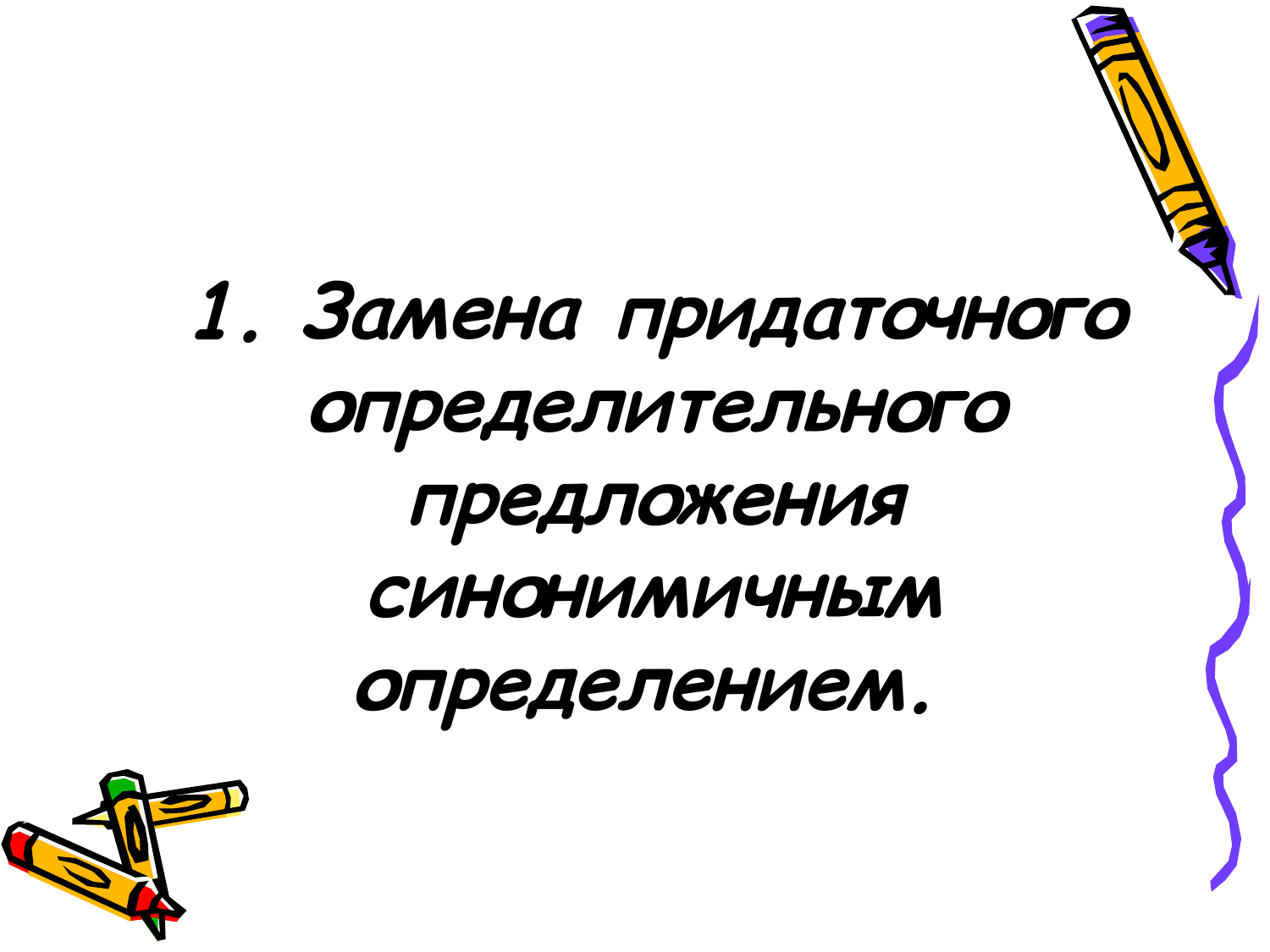

1. Замена придаточного определительного предложения синонимичным определением.